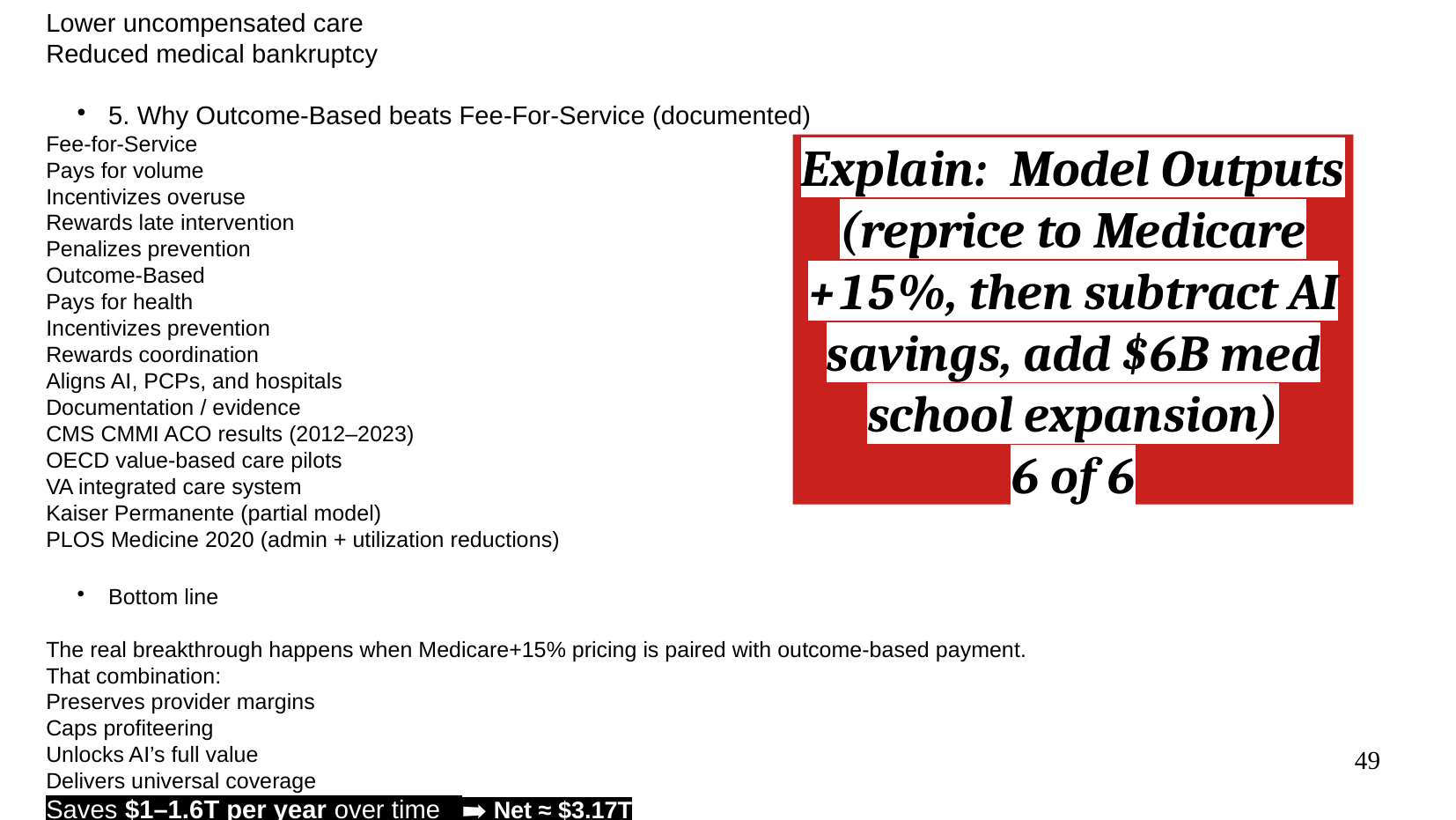

Lower uncompensated care
Reduced medical bankruptcy

5. Why Outcome-Based beats Fee-For-Service (documented)
Fee-for-Service
Pays for volume
Incentivizes overuse
Rewards late intervention
Penalizes prevention
Outcome-Based
Pays for health
Incentivizes prevention
Rewards coordination
Aligns AI, PCPs, and hospitals
Documentation / evidence
CMS CMMI ACO results (2012–2023)
OECD value-based care pilots
VA integrated care system
Kaiser Permanente (partial model)
PLOS Medicine 2020 (admin + utilization reductions)

Bottom line

The real breakthrough happens when Medicare+15% pricing is paired with outcome-based payment.
That combination:
Preserves provider margins
Caps profiteering
Unlocks AI’s full value
Delivers universal coverage
Saves $1–1.6T per year over time   ➡ Net ≈ $3.17T
Explain:  Model Outputs (reprice to Medicare +15%, then subtract AI savings, add $6B med school expansion)
6 of 6
49